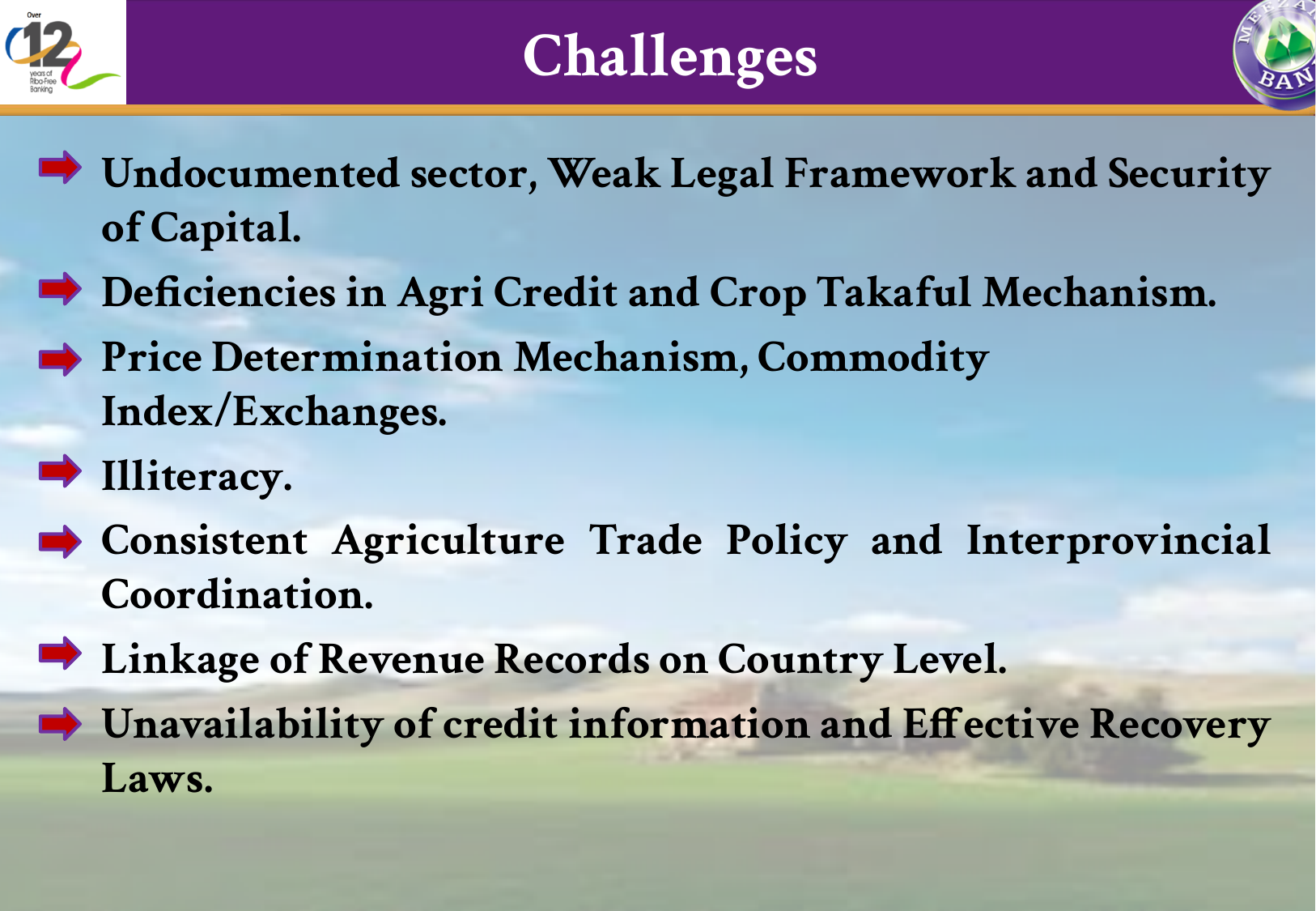

Challenges
	Undocumented sector, Weak Legal Framework and Security of Capital.
	Deficiencies in Agri Credit and Crop Takaful Mechanism.
	Price Determination Mechanism, Commodity Index/Exchanges.
	Illiteracy.
	Consistent Agriculture Trade Policy and Interprovincial Coordination.
	Linkage of Revenue Records on Country Level.
	Unavailability of credit information and Effective Recovery Laws.